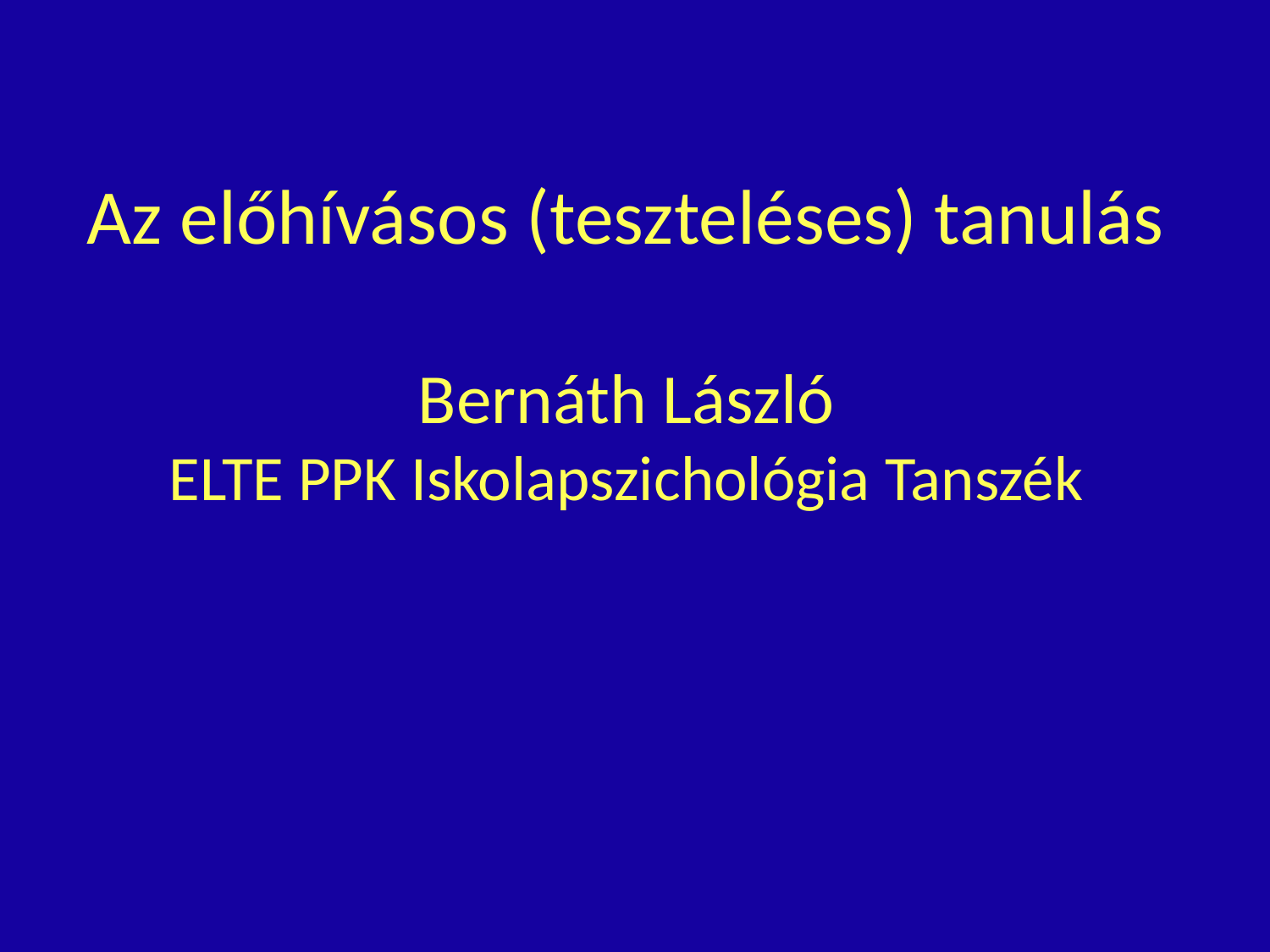

# Az előhívásos (teszteléses) tanulás Bernáth László ELTE PPK Iskolapszichológia Tanszék